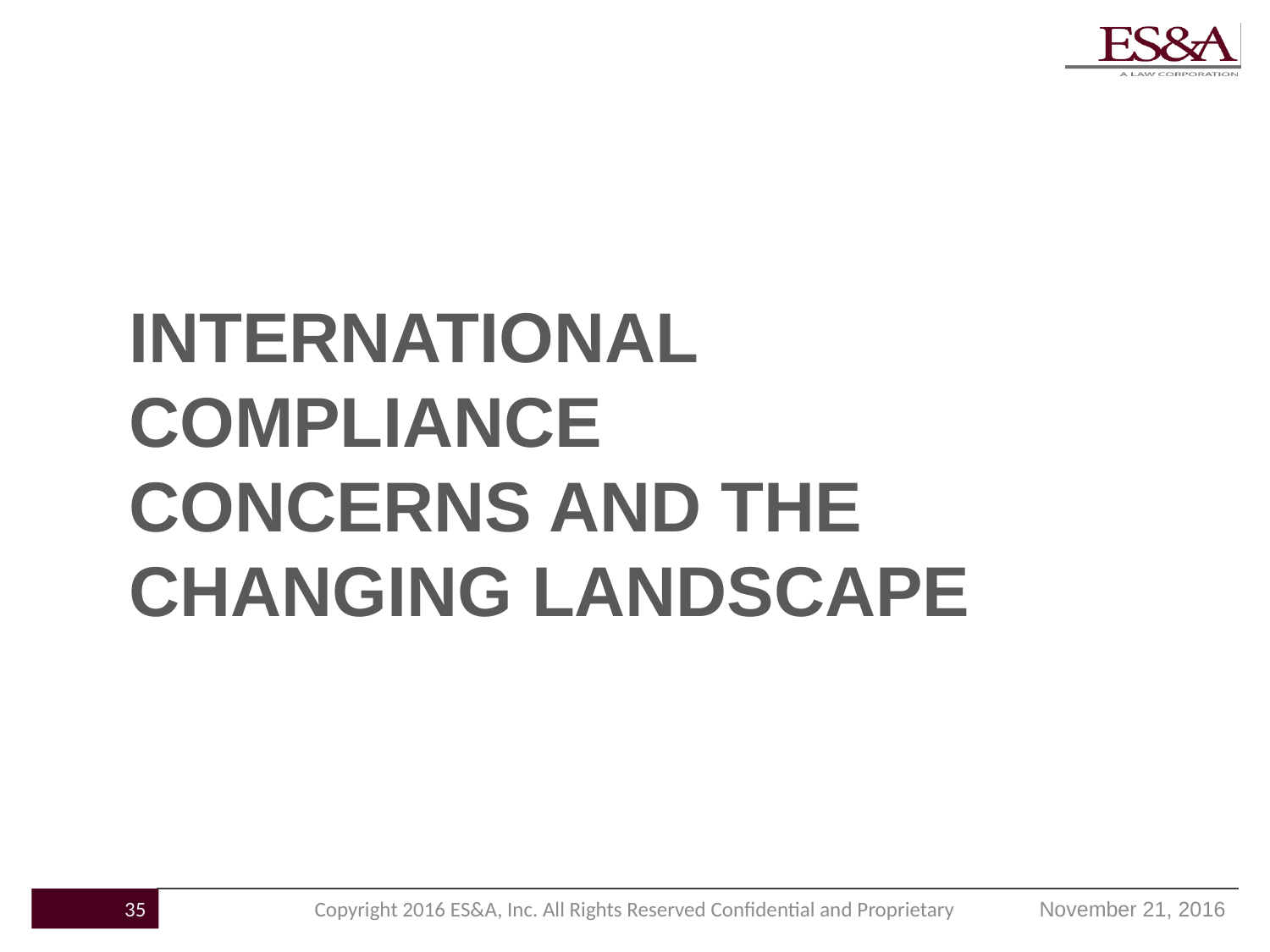

# International Compliance concerns and the Changing landscape
November 21, 2016
35
Copyright 2016 ES&A, Inc. All Rights Reserved Confidential and Proprietary